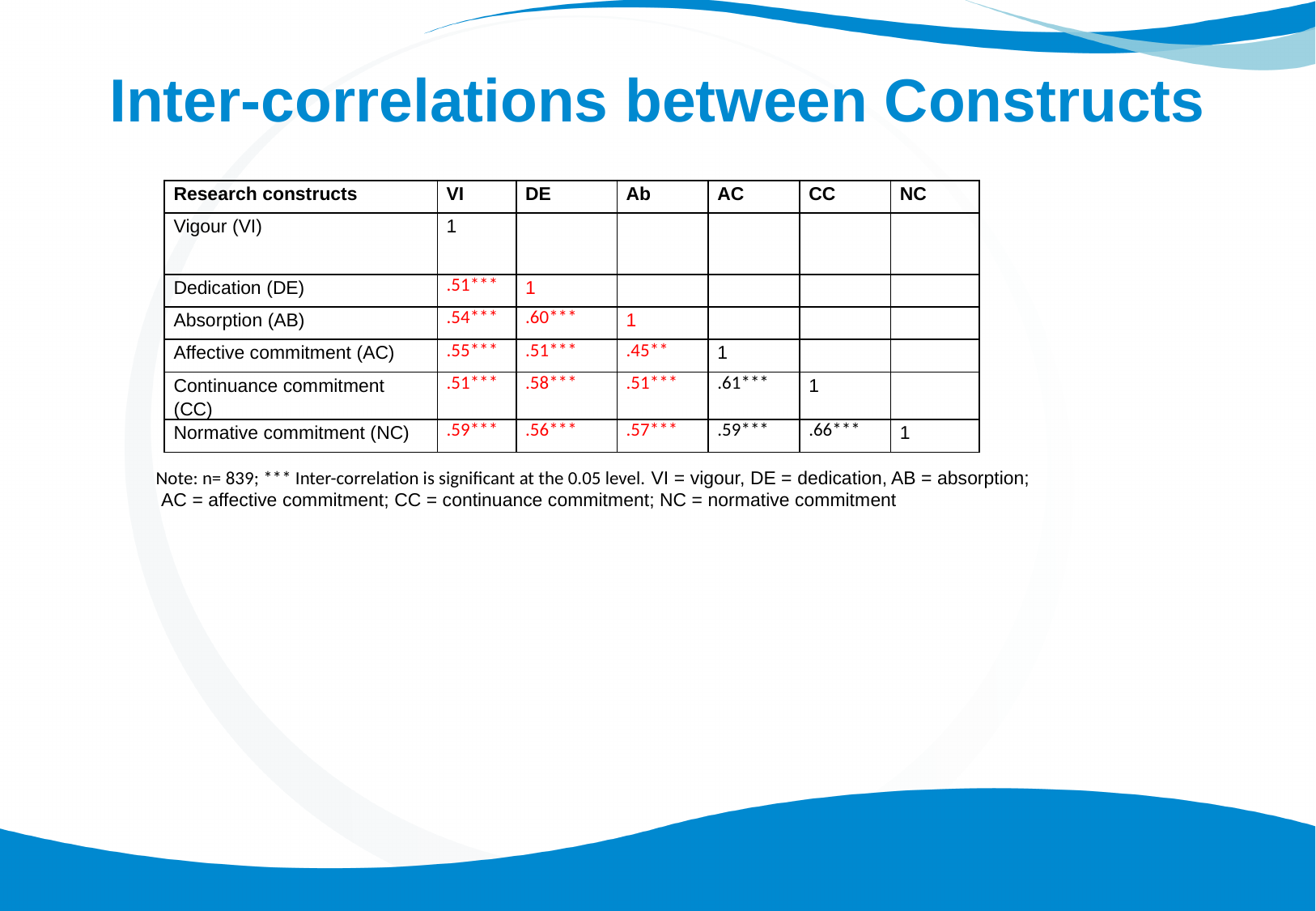

# Inter-correlations between Constructs
| Research constructs | VI | DE | Ab | AC | CC | NC |
| --- | --- | --- | --- | --- | --- | --- |
| Vigour (VI) | 1 |  |  |  |  |  |
| Dedication (DE) | .51\*\*\* | 1 |  |  |  |  |
| Absorption (AB) | .54\*\*\* | .60\*\*\* | 1 |  |  |  |
| Affective commitment (AC) | .55\*\*\* | .51\*\*\* | .45\*\* | 1 |  |  |
| Continuance commitment (CC) | .51\*\*\* | .58\*\*\* | .51\*\*\* | .61\*\*\* | 1 |  |
| Normative commitment (NC) | .59\*\*\* | .56\*\*\* | .57\*\*\* | .59\*\*\* | .66\*\*\* | 1 |

Note: n= 839; *** Inter-correlation is significant at the 0.05 level. VI = vigour, DE = dedication, AB = absorption;
 AC = affective commitment; CC = continuance commitment; NC = normative commitment